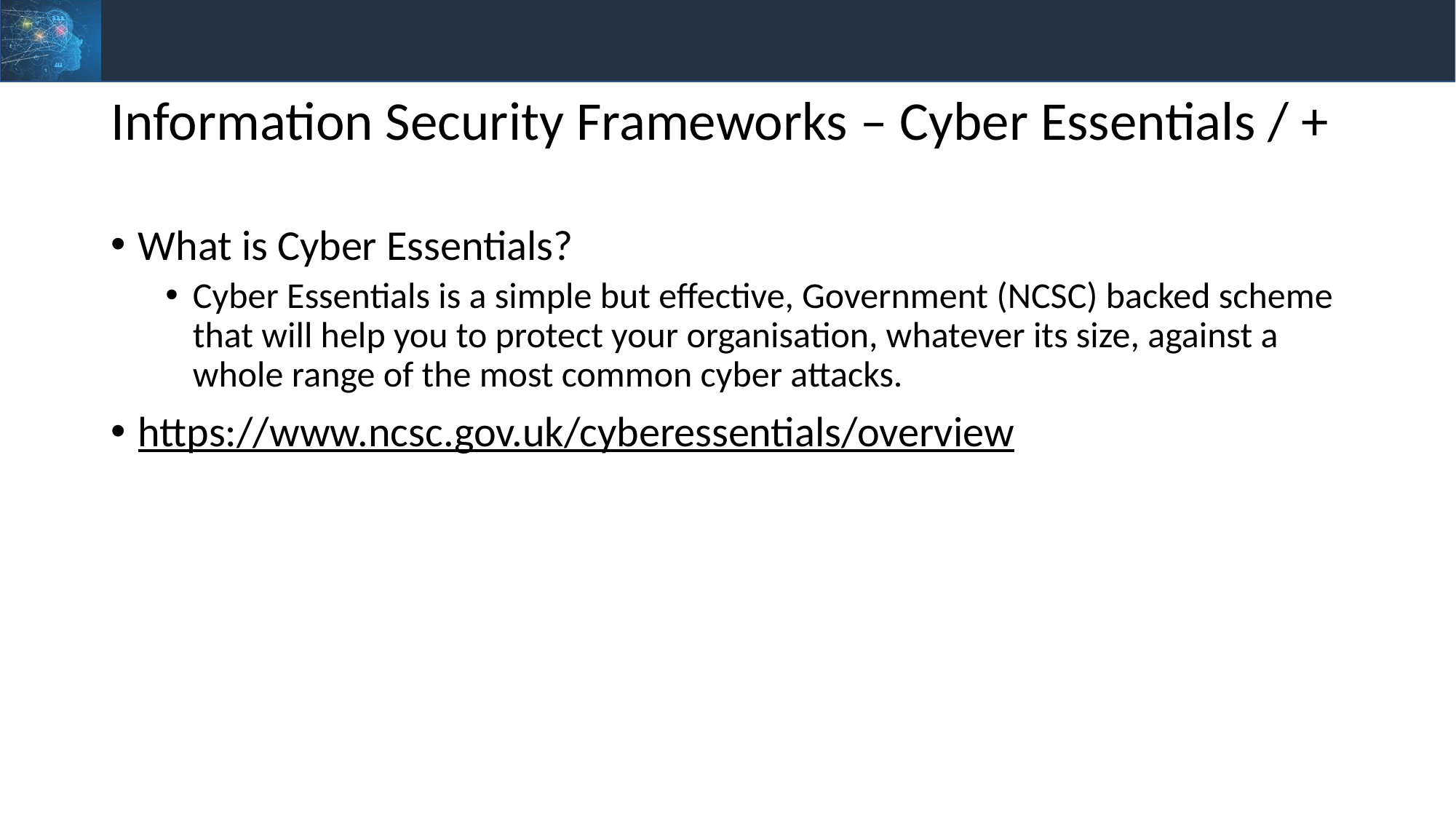

# Information Security Frameworks – Cyber Essentials / +
What is Cyber Essentials?
Cyber Essentials is a simple but effective, Government (NCSC) backed scheme that will help you to protect your organisation, whatever its size, against a whole range of the most common cyber attacks.
https://www.ncsc.gov.uk/cyberessentials/overview